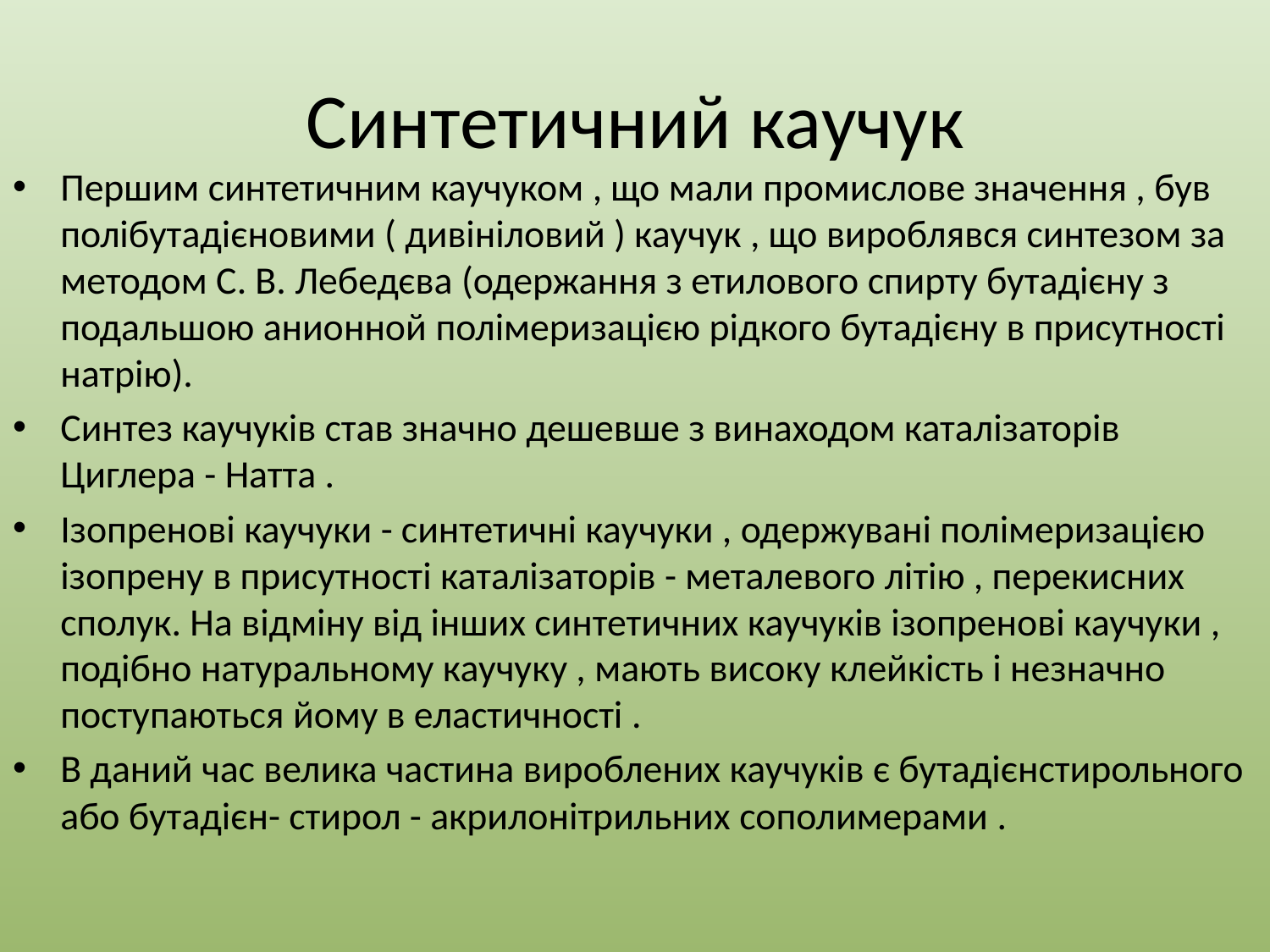

# Синтетичний каучук
Першим синтетичним каучуком , що мали промислове значення , був полібутадієновими ( дивініловий ) каучук , що вироблявся синтезом за методом С. В. Лебедєва (одержання з етилового спирту бутадієну з подальшою анионной полімеризацією рідкого бутадієну в присутності натрію).
Синтез каучуків став значно дешевше з винаходом каталізаторів Циглера - Натта .
Ізопренові каучуки - синтетичні каучуки , одержувані полімеризацією ізопрену в присутності каталізаторів - металевого літію , перекисних сполук. На відміну від інших синтетичних каучуків ізопренові каучуки , подібно натуральному каучуку , мають високу клейкість і незначно поступаються йому в еластичності .
В даний час велика частина вироблених каучуків є бутадієнстирольного або бутадієн- стирол - акрилонітрильних сополимерами .